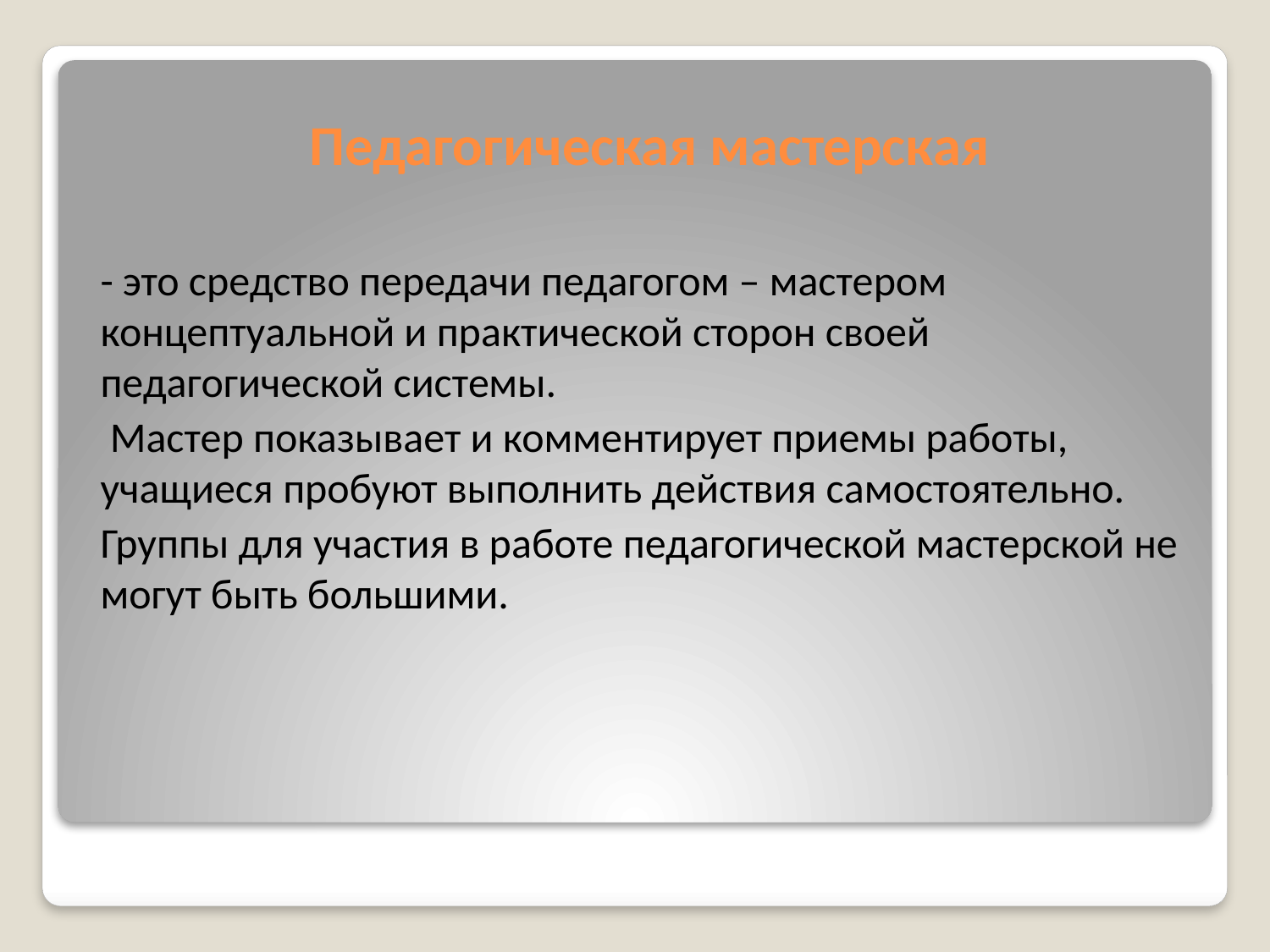

Педагогическая мастерская

- это средство передачи педагогом – мастером концептуальной и практической сторон своей педагогической системы.
 Мастер показывает и комментирует приемы работы, учащиеся пробуют выполнить действия самостоятельно.
Группы для участия в работе педагогической мастерской не могут быть большими.